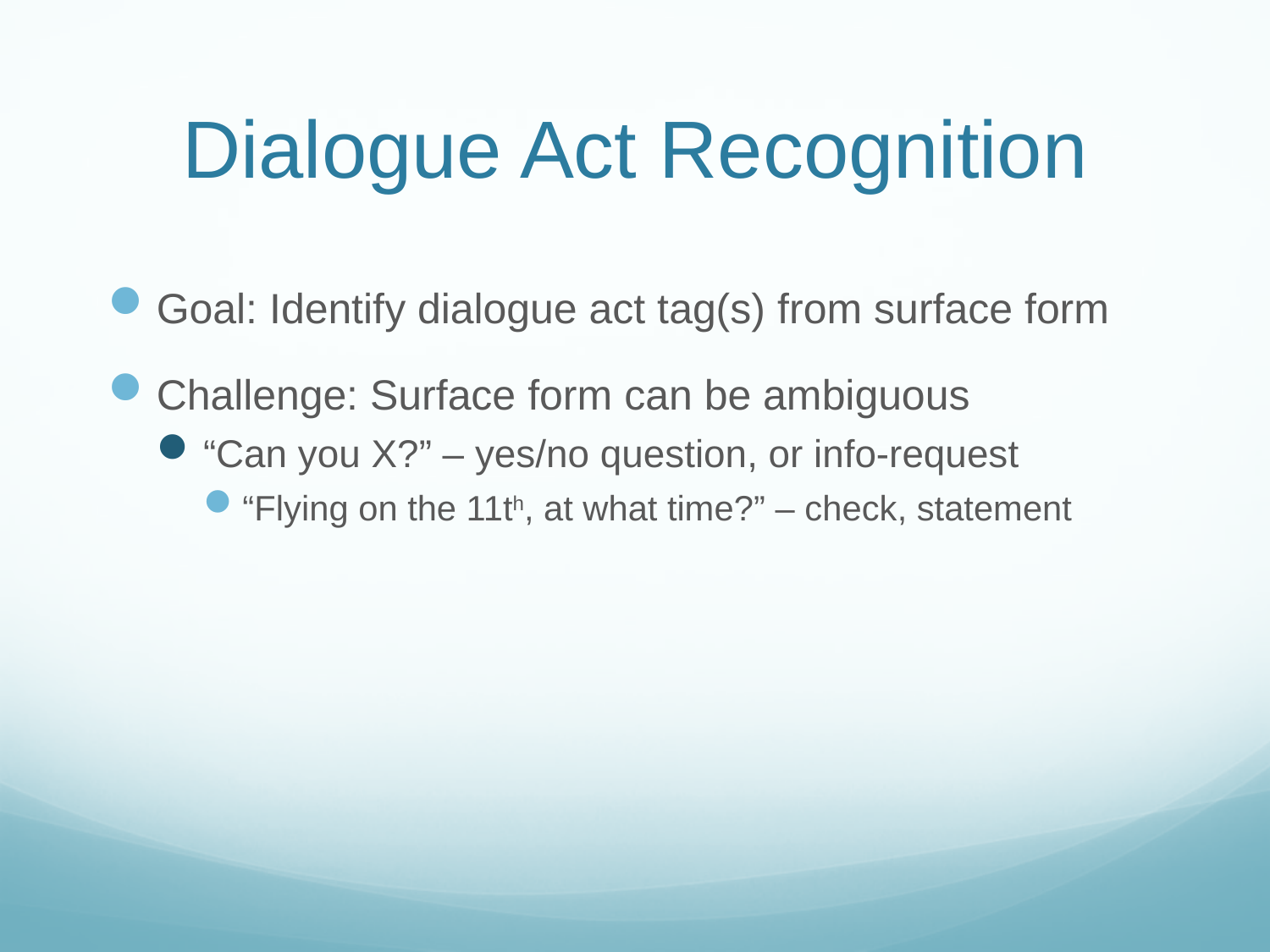

# Dialogue Act Recognition
Goal: Identify dialogue act tag(s) from surface form
Challenge: Surface form can be ambiguous
“Can you X?” – yes/no question, or info-request
“Flying on the 11th, at what time?” – check, statement